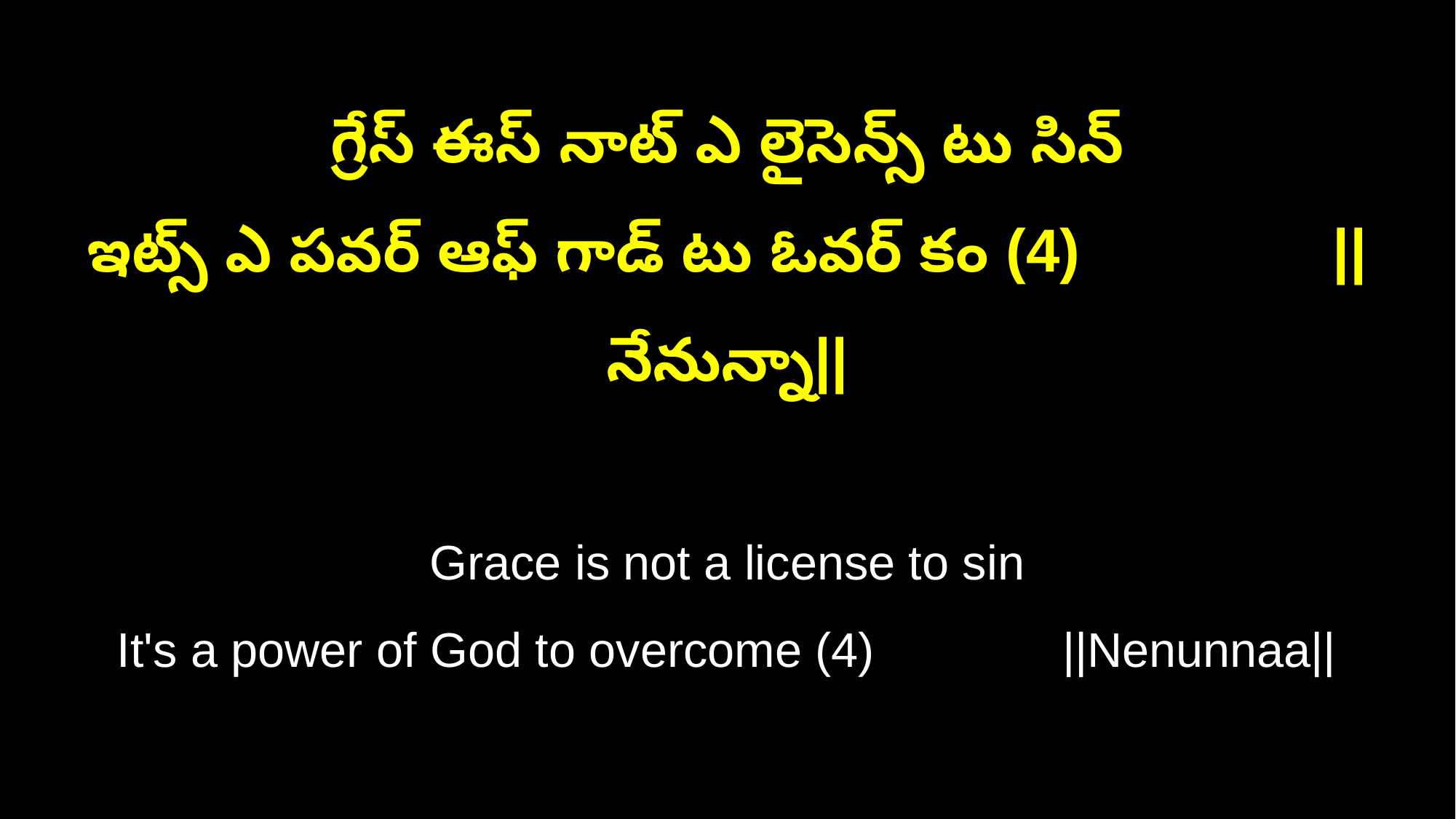

గ్రేస్ ఈస్ నాట్ ఎ లైసెన్స్ టు సిన్
ఇట్స్ ఎ పవర్ ఆఫ్ గాడ్ టు ఓవర్ కం (4)               ||నేనున్నా||
Grace is not a license to sin
It's a power of God to overcome (4)              ||Nenunnaa||